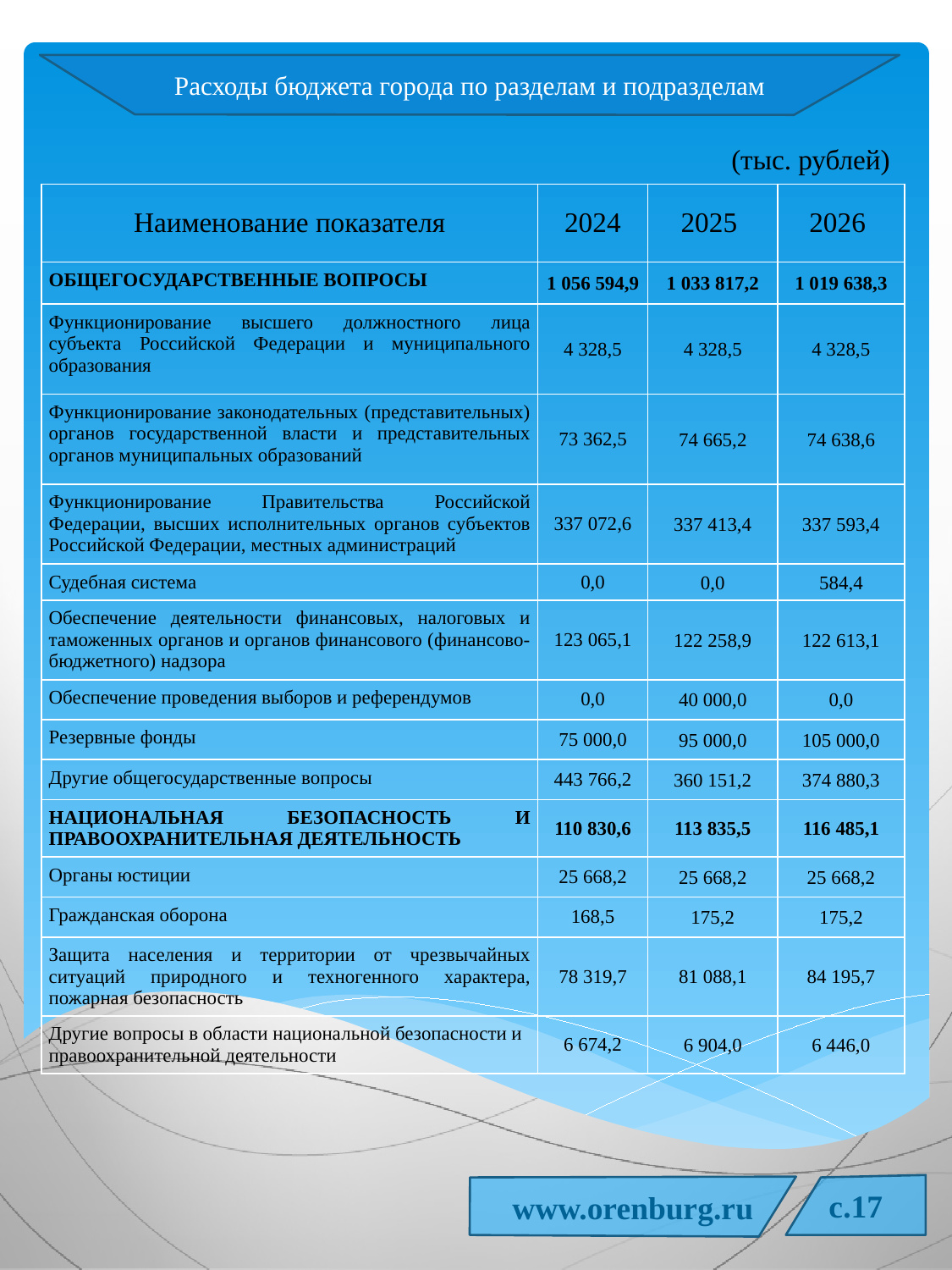

Расходы бюджета города по разделам и подразделам
(тыс. рублей)
| Наименование показателя | 2024 | 2025 | 2026 |
| --- | --- | --- | --- |
| ОБЩЕГОСУДАРСТВЕННЫЕ ВОПРОСЫ | 1 056 594,9 | 1 033 817,2 | 1 019 638,3 |
| Функционирование высшего должностного лица субъекта Российской Федерации и муниципального образования | 4 328,5 | 4 328,5 | 4 328,5 |
| Функционирование законодательных (представительных) органов государственной власти и представительных органов муниципальных образований | 73 362,5 | 74 665,2 | 74 638,6 |
| Функционирование Правительства Российской Федерации, высших исполнительных органов субъектов Российской Федерации, местных администраций | 337 072,6 | 337 413,4 | 337 593,4 |
| Судебная система | 0,0 | 0,0 | 584,4 |
| Обеспечение деятельности финансовых, налоговых и таможенных органов и органов финансового (финансово-бюджетного) надзора | 123 065,1 | 122 258,9 | 122 613,1 |
| Обеспечение проведения выборов и референдумов | 0,0 | 40 000,0 | 0,0 |
| Резервные фонды | 75 000,0 | 95 000,0 | 105 000,0 |
| Другие общегосударственные вопросы | 443 766,2 | 360 151,2 | 374 880,3 |
| НАЦИОНАЛЬНАЯ БЕЗОПАСНОСТЬ И ПРАВООХРАНИТЕЛЬНАЯ ДЕЯТЕЛЬНОСТЬ | 110 830,6 | 113 835,5 | 116 485,1 |
| Органы юстиции | 25 668,2 | 25 668,2 | 25 668,2 |
| Гражданская оборона | 168,5 | 175,2 | 175,2 |
| Защита населения и территории от чрезвычайных ситуаций природного и техногенного характера, пожарная безопасность | 78 319,7 | 81 088,1 | 84 195,7 |
| Другие вопросы в области национальной безопасности и правоохранительной деятельности | 6 674,2 | 6 904,0 | 6 446,0 |
c.17
www.orenburg.ru